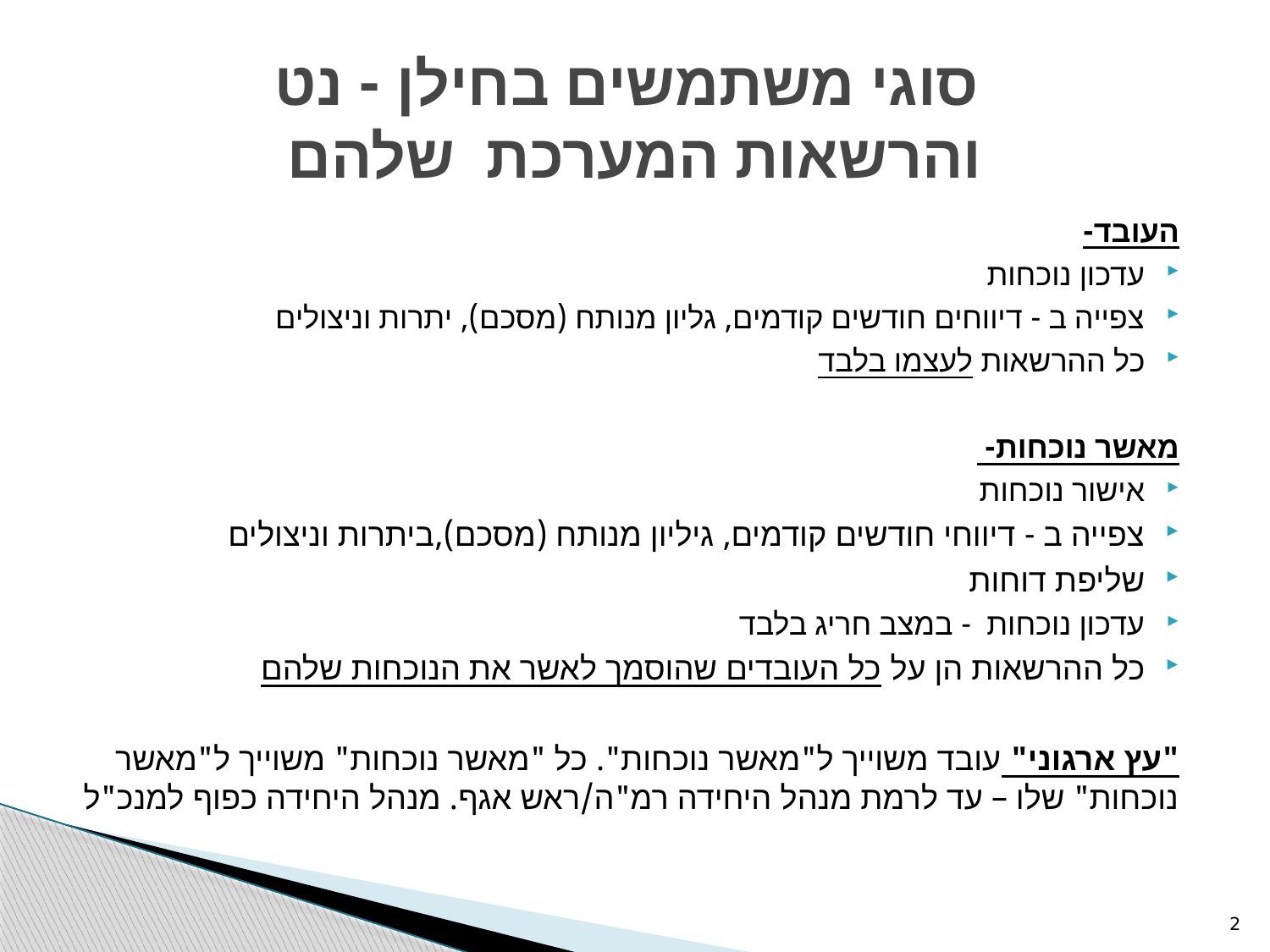

# סוגי משתמשים בחילן - נט והרשאות המערכת  שלהם
העובד-
עדכון נוכחות
צפייה ב - דיווחים חודשים קודמים, גליון מנותח (מסכם), יתרות וניצולים
כל ההרשאות לעצמו בלבד

מאשר נוכחות-
אישור נוכחות
צפייה ב - דיווחי חודשים קודמים, גיליון מנותח (מסכם),ביתרות וניצולים
שליפת דוחות
עדכון נוכחות  - במצב חריג בלבד
כל ההרשאות הן על כל העובדים שהוסמך לאשר את הנוכחות שלהם

"עץ ארגוני" עובד משוייך ל"מאשר נוכחות". כל "מאשר נוכחות" משוייך ל"מאשר נוכחות" שלו – עד לרמת מנהל היחידה רמ"ה/ראש אגף. מנהל היחידה כפוף למנכ"ל

2